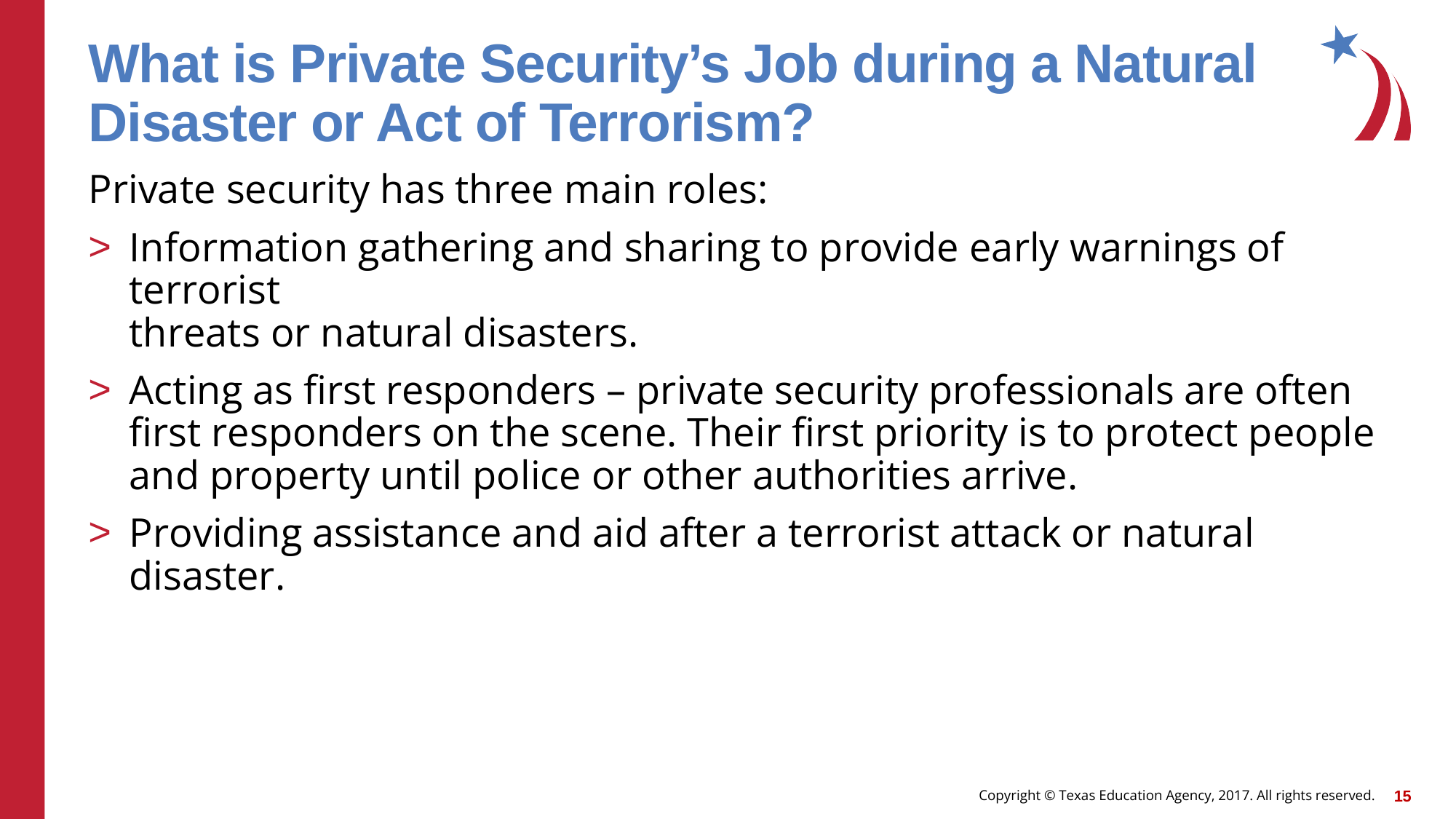

# What is Private Security’s Job during a Natural Disaster or Act of Terrorism?
Private security has three main roles:
Information gathering and sharing to provide early warnings of terrorist
threats or natural disasters.
Acting as first responders – private security professionals are often first responders on the scene. Their first priority is to protect people and property until police or other authorities arrive.
Providing assistance and aid after a terrorist attack or natural disaster.